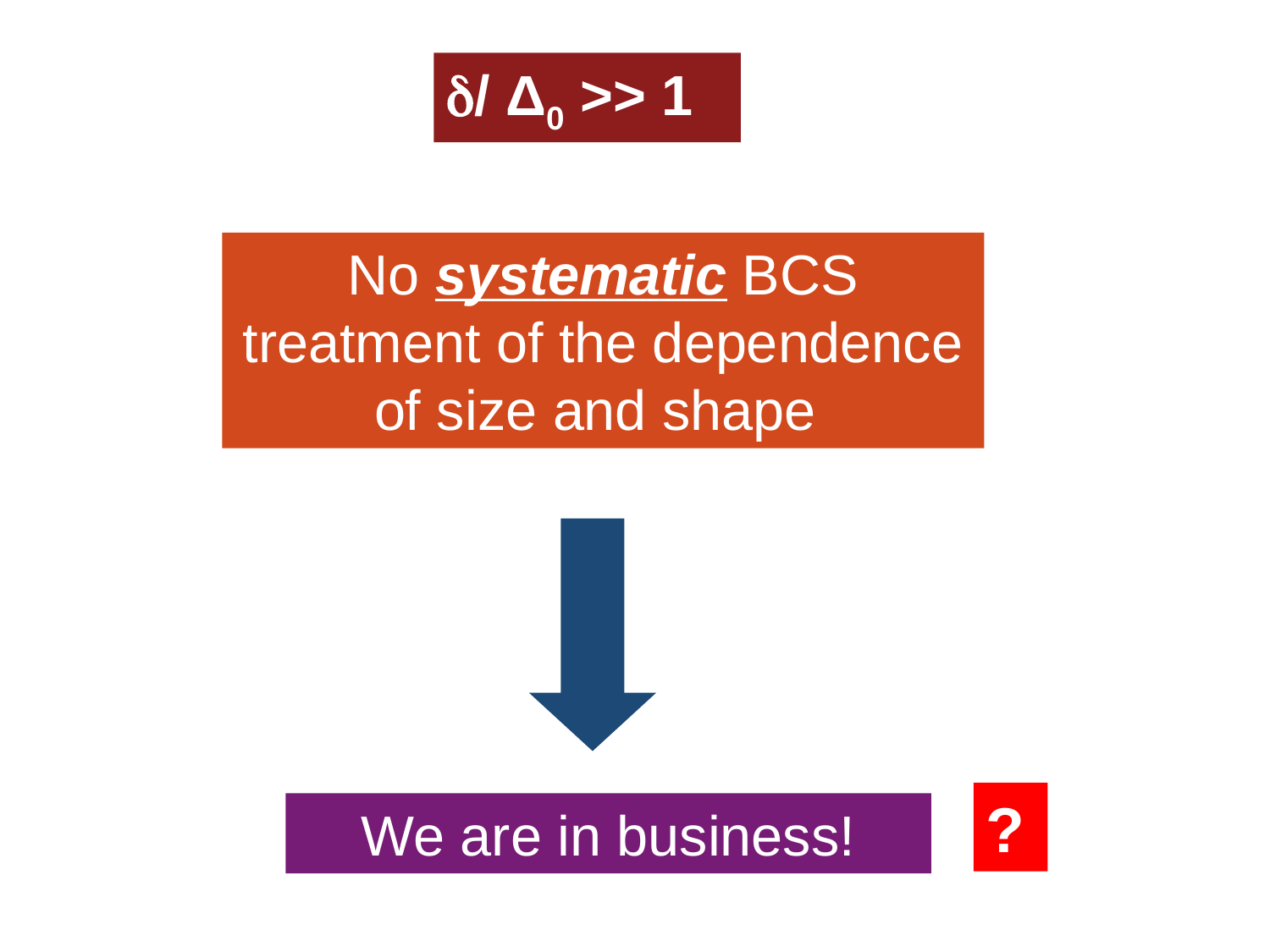

δ/ Δ0 >> 1

No systematic BCS treatment of the dependence of size and shape

?
We are in business!